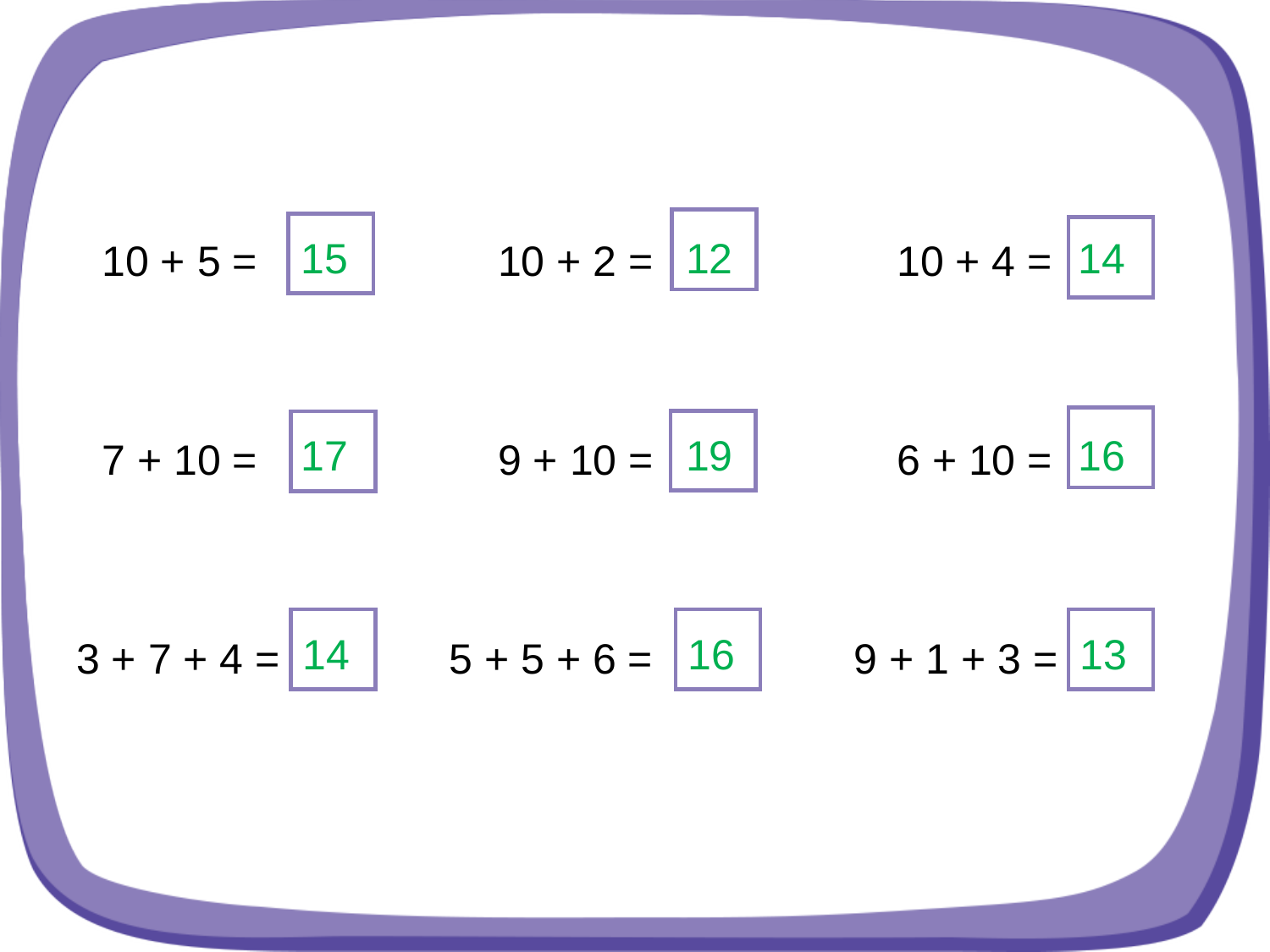

15
12
14
10 + 5 =
10 + 2 =
10 + 4 =

17
19
16
7 + 10 =
9 + 10 =
6 + 10 =

14
16
13
3 + 7 + 4 =
5 + 5 + 6 =
9 + 1 + 3 =